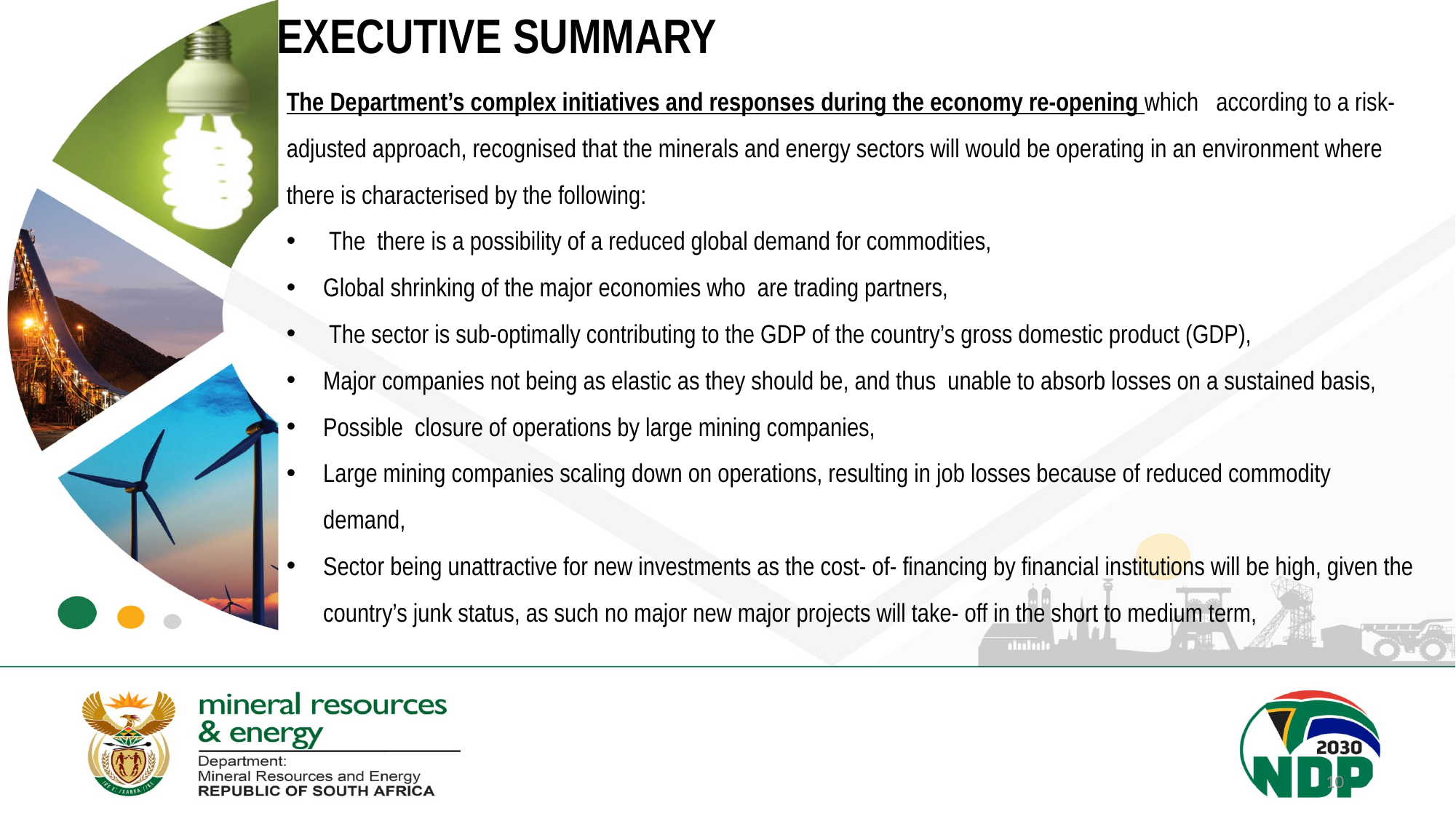

# EXECUTIVE SUMMARY
The Department’s complex initiatives and responses during the economy re-opening which   according to a risk-adjusted approach, recognised that the minerals and energy sectors will would be operating in an environment where there is characterised by the following:
 The  there is a possibility of a reduced global demand for commodities,
Global shrinking of the major economies who  are trading partners,
 The sector is sub-optimally contributing to the GDP of the country’s gross domestic product (GDP),
Major companies not being as elastic as they should be, and thus  unable to absorb losses on a sustained basis,
Possible  closure of operations by large mining companies,
Large mining companies scaling down on operations, resulting in job losses because of reduced commodity demand,
Sector being unattractive for new investments as the cost- of- financing by financial institutions will be high, given the country’s junk status, as such no major new major projects will take- off in the short to medium term,
10